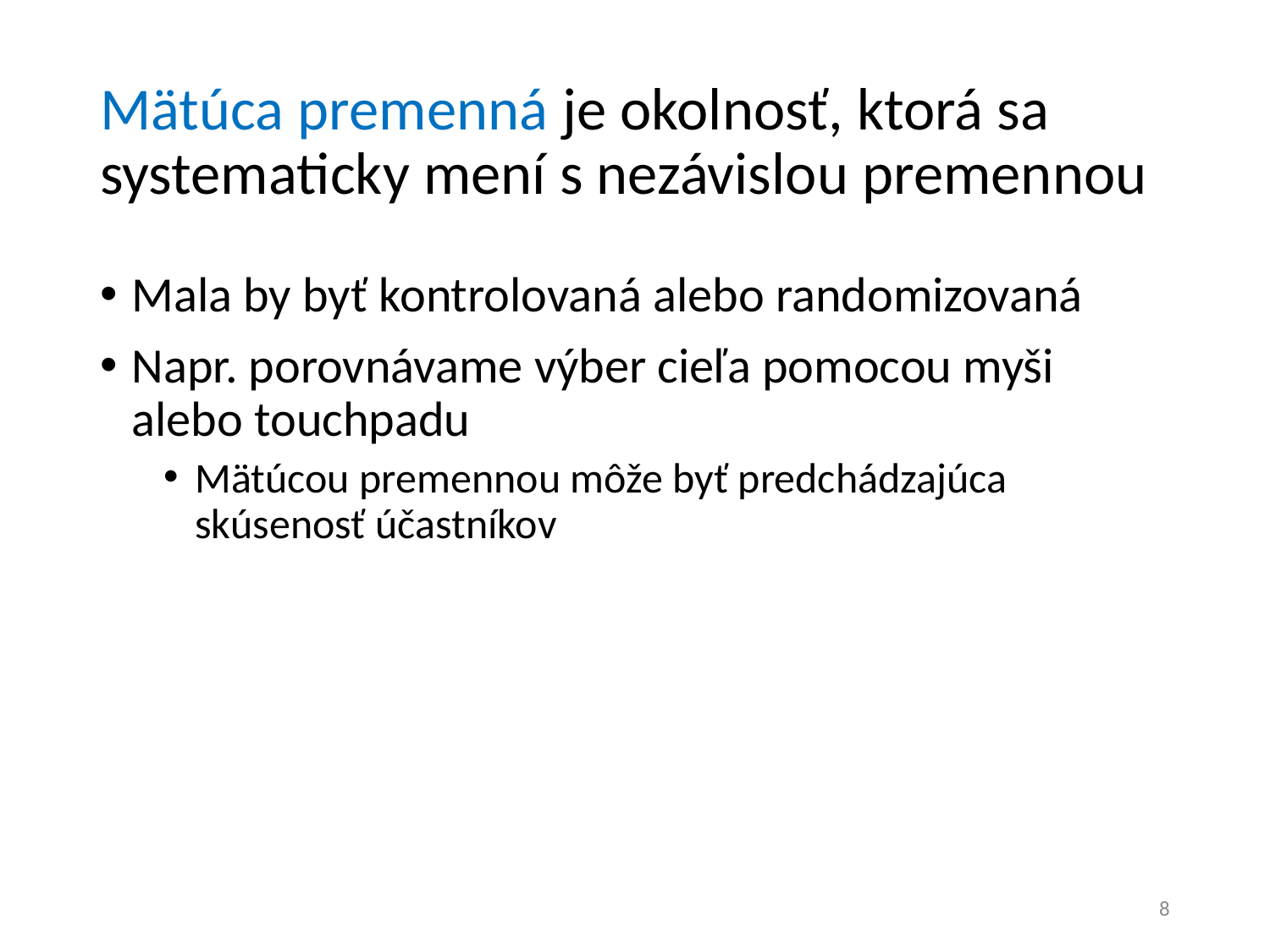

# Mätúca premenná je okolnosť, ktorá sa systematicky mení s nezávislou premennou
Mala by byť kontrolovaná alebo randomizovaná
Napr. porovnávame výber cieľa pomocou myši alebo touchpadu
Mätúcou premennou môže byť predchádzajúca skúsenosť účastníkov
8